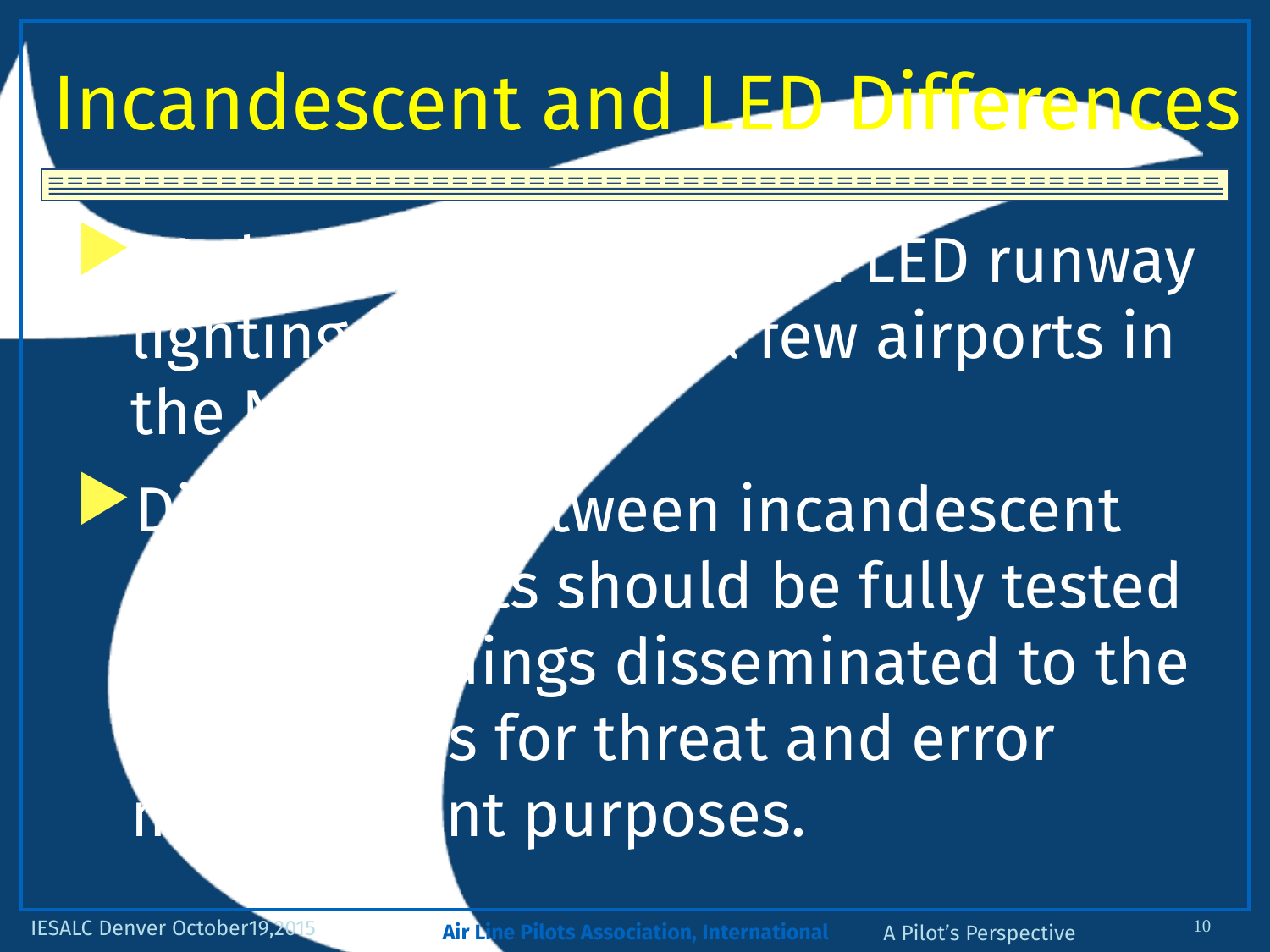

Incandescent and LED Differences
We have experience with LED runway lighting installed at a few airports in the NAS.
Differences between incandescent and LED lights should be fully tested and the findings disseminated to the pilot groups for threat and error management purposes.